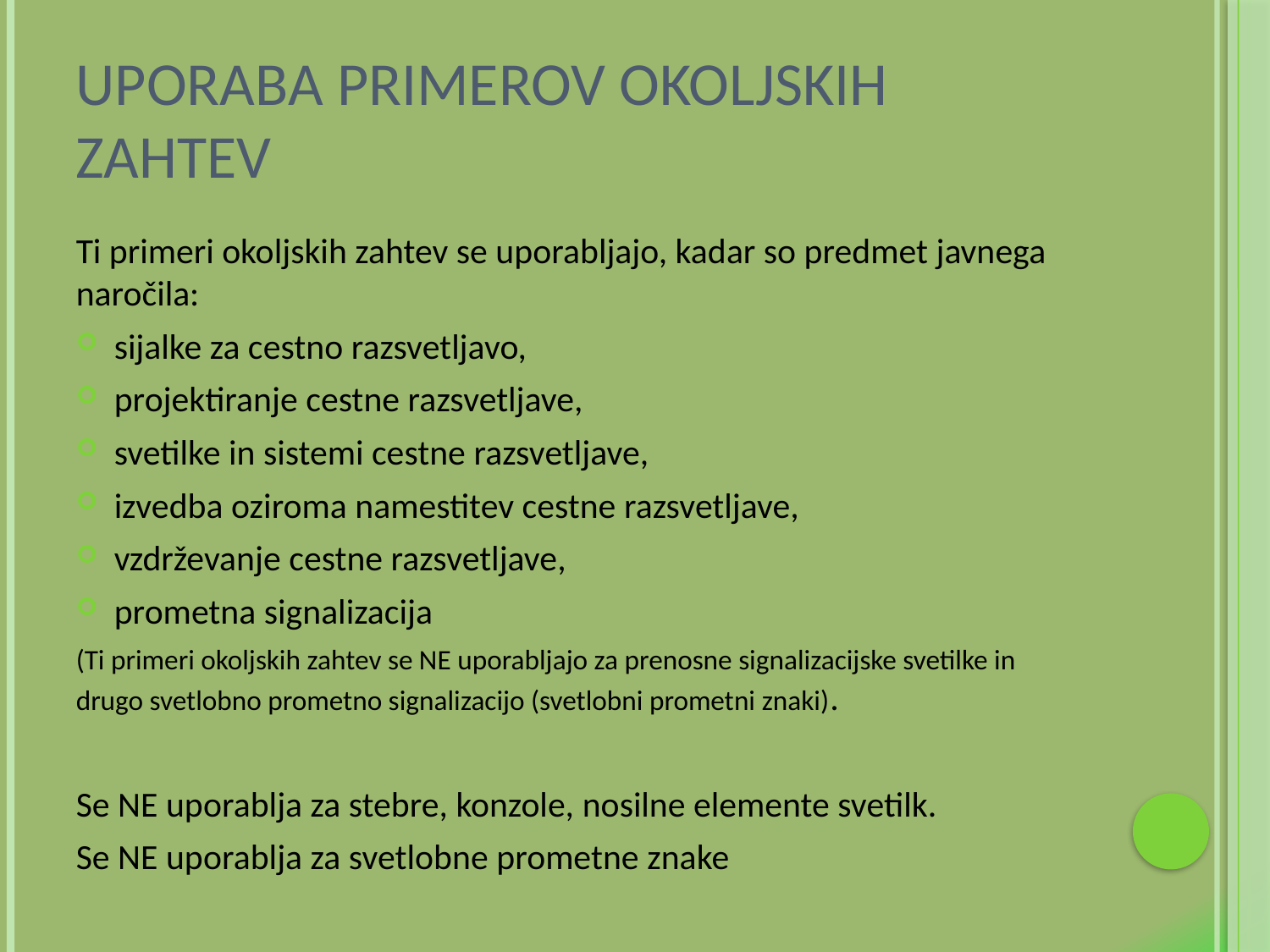

# Uporaba primerov okoljskih zahtev
Ti primeri okoljskih zahtev se uporabljajo, kadar so predmet javnega naročila:
sijalke za cestno razsvetljavo,
projektiranje cestne razsvetljave,
svetilke in sistemi cestne razsvetljave,
izvedba oziroma namestitev cestne razsvetljave,
vzdrževanje cestne razsvetljave,
prometna signalizacija
(Ti primeri okoljskih zahtev se NE uporabljajo za prenosne signalizacijske svetilke in drugo svetlobno prometno signalizacijo (svetlobni prometni znaki).

Se NE uporablja za stebre, konzole, nosilne elemente svetilk.
Se NE uporablja za svetlobne prometne znake